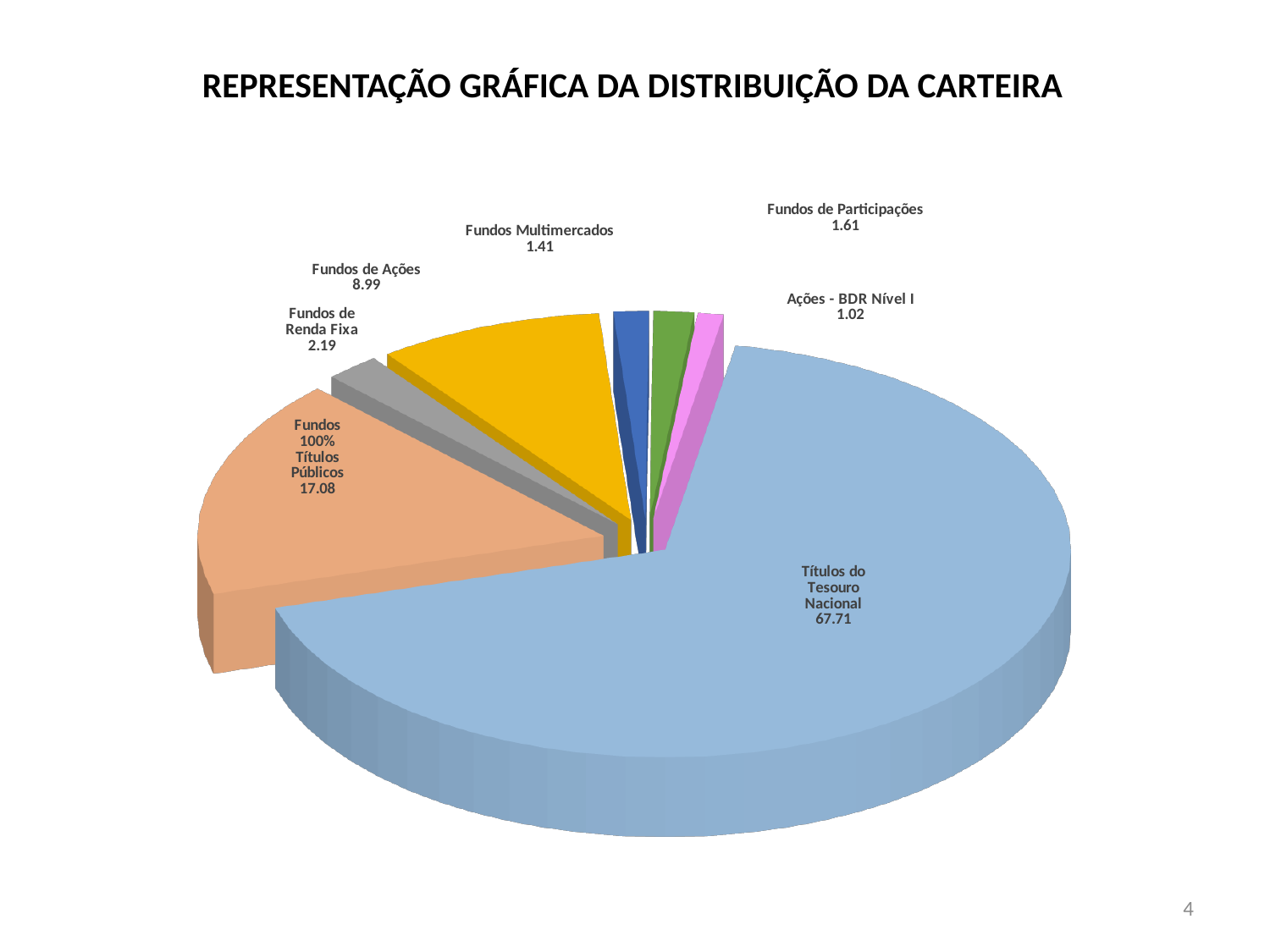

REPRESENTAÇÃO GRÁFICA DA DISTRIBUIÇÃO DA CARTEIRA

[unsupported chart]

4